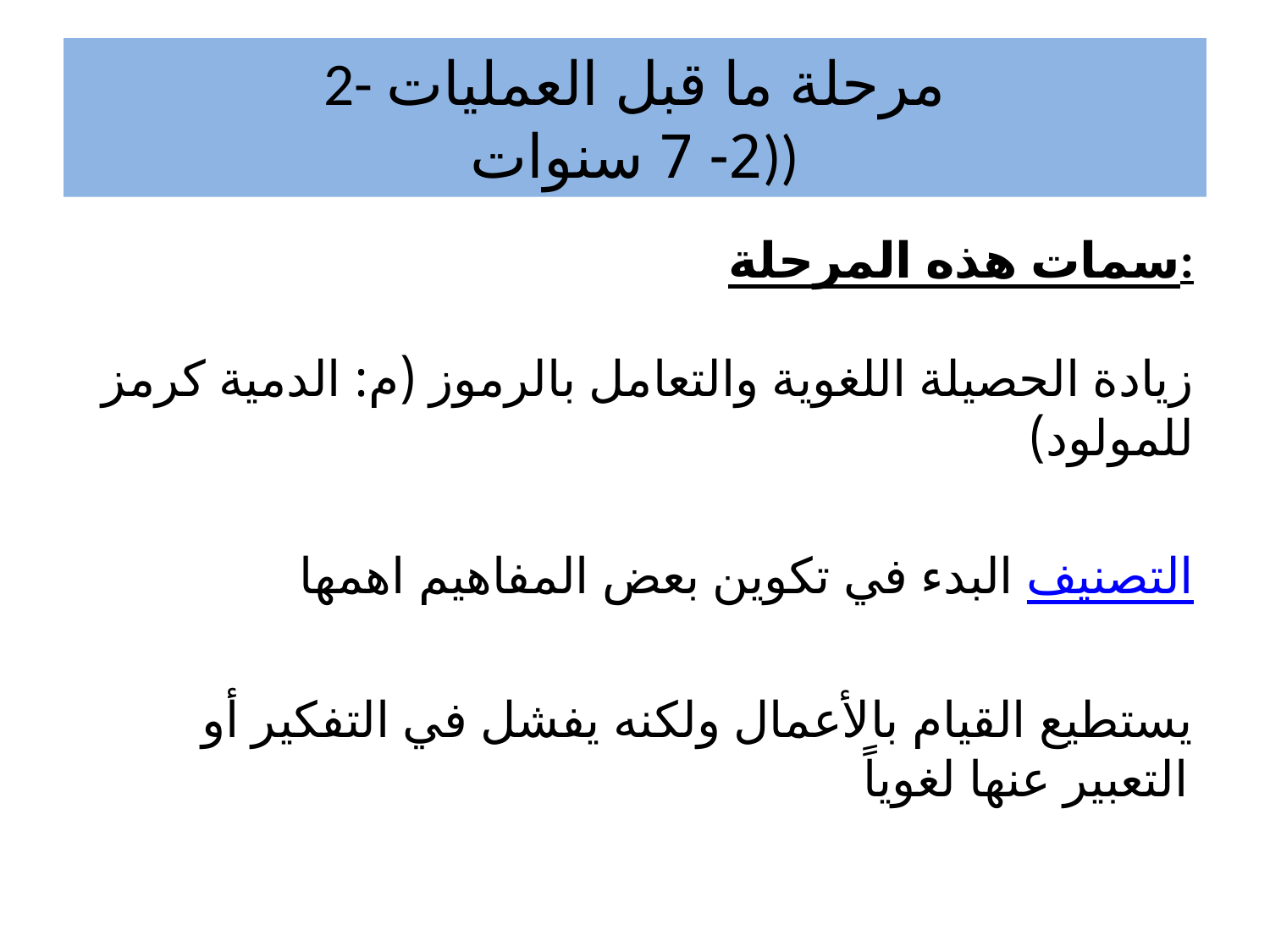

# 2- مرحلة ما قبل العمليات 2- 7 سنوات))
سمات هذه المرحلة:

زيادة الحصيلة اللغوية والتعامل بالرموز (م: الدمية كرمز للمولود)

البدء في تكوين بعض المفاهيم اهمها التصنيف

يستطيع القيام بالأعمال ولكنه يفشل في التفكير أو التعبير عنها لغوياً